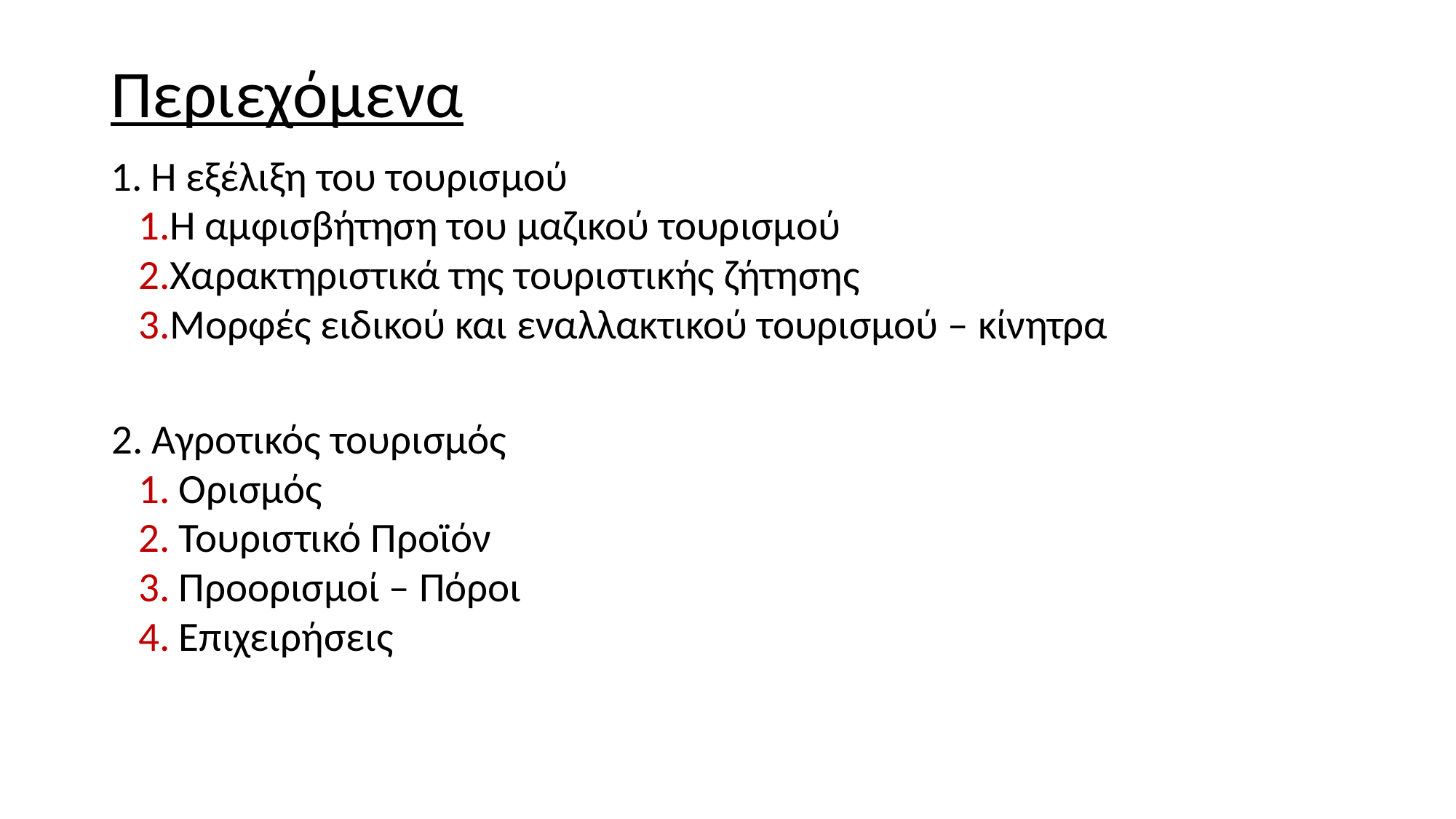

# Περιεχόμενα
Η εξέλιξη του τουρισμού
Η αμφισβήτηση του μαζικού τουρισμού
Χαρακτηριστικά της τουριστικής ζήτησης
Μορφές ειδικού και εναλλακτικού τουρισμού – κίνητρα

Αγροτικός τουρισμός
Ορισμός
Τουριστικό Προϊόν
Προορισμοί – Πόροι
Επιχειρήσεις